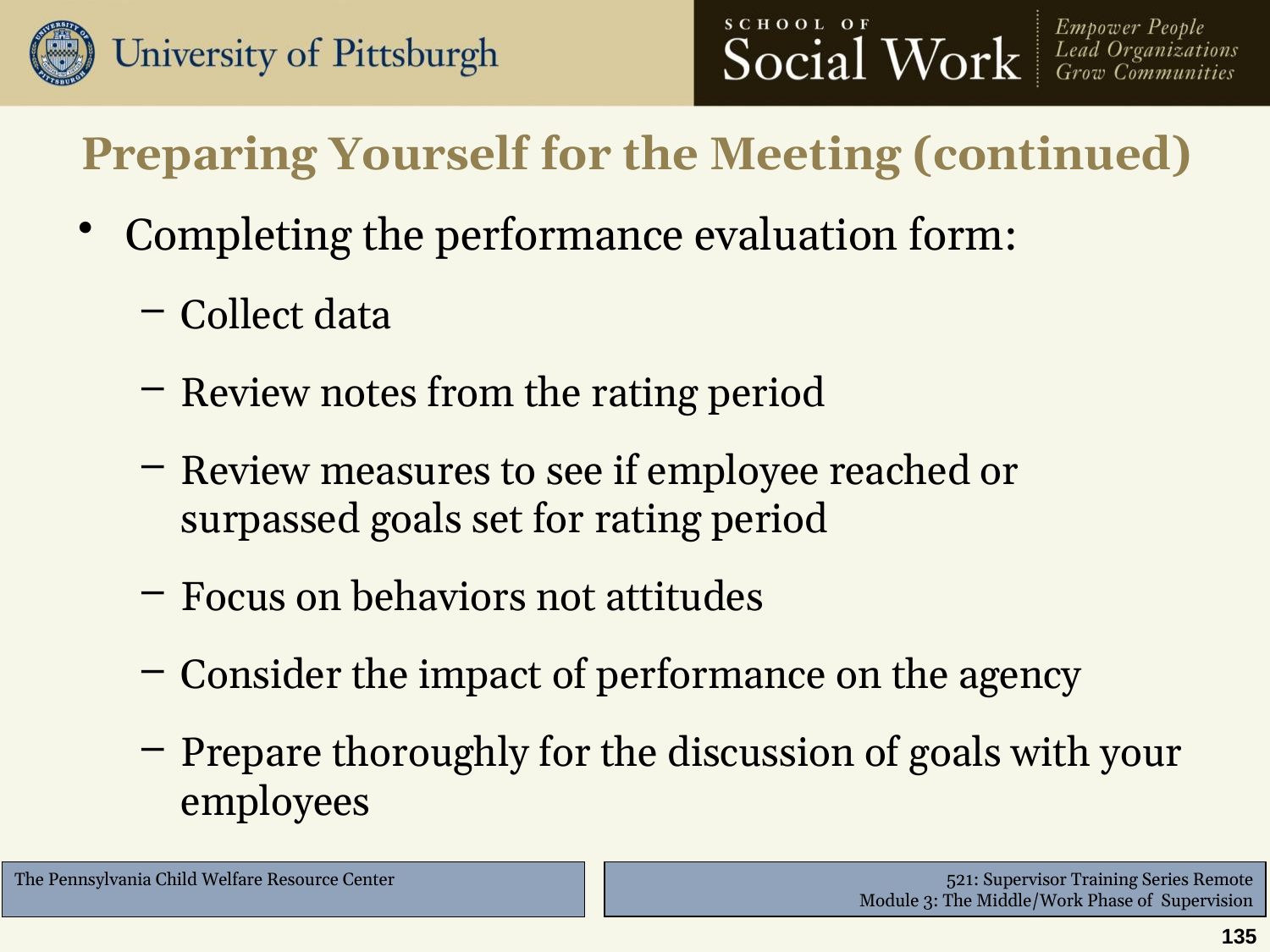

# Preparing Yourself for the Meeting (continued)
Completing the performance evaluation form:
Collect data
Review notes from the rating period
Review measures to see if employee reached or surpassed goals set for rating period
Focus on behaviors not attitudes
Consider the impact of performance on the agency
Prepare thoroughly for the discussion of goals with your employees
135